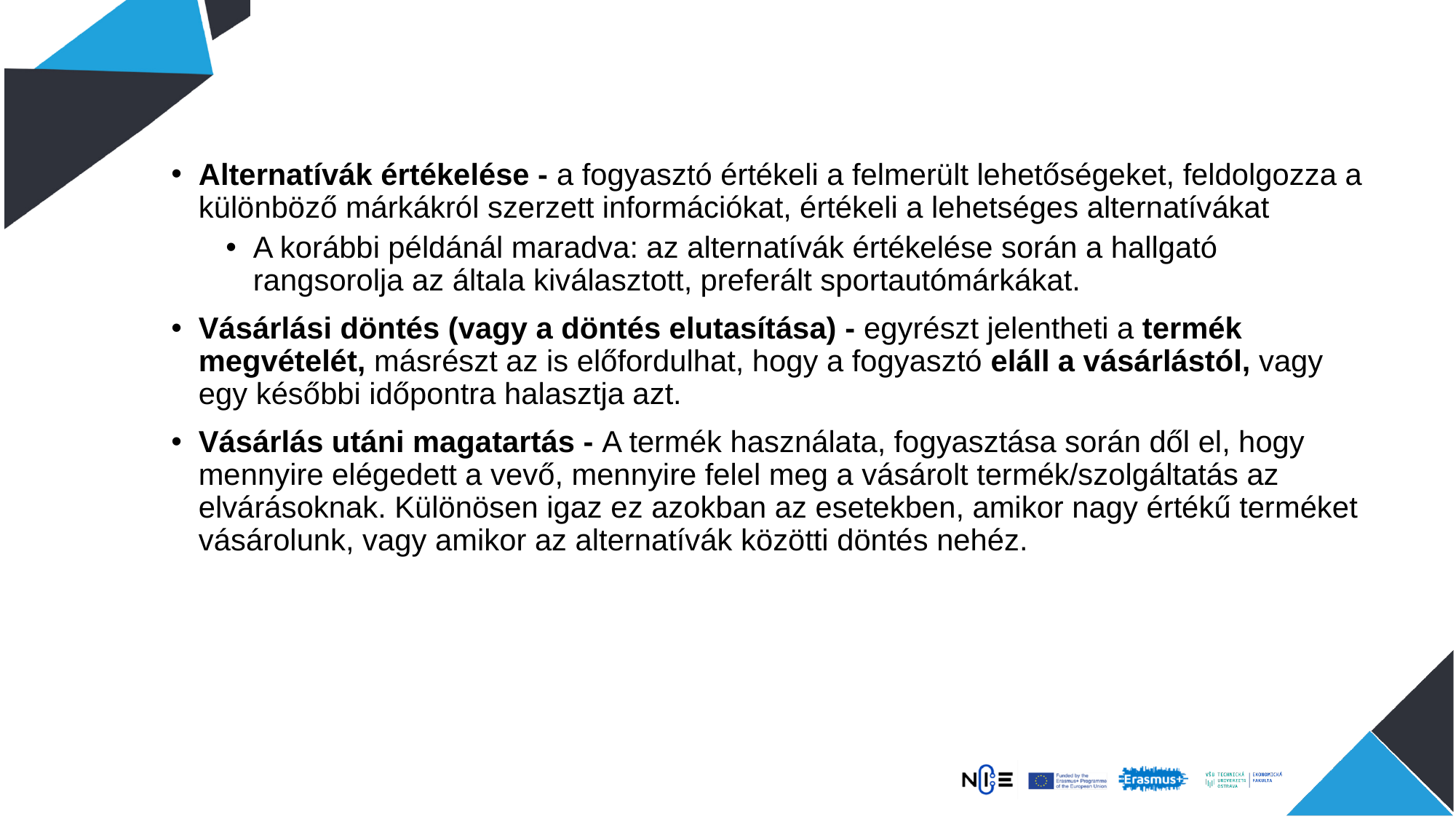

Alternatívák értékelése - a fogyasztó értékeli a felmerült lehetőségeket, feldolgozza a különböző márkákról szerzett információkat, értékeli a lehetséges alternatívákat
A korábbi példánál maradva: az alternatívák értékelése során a hallgató rangsorolja az általa kiválasztott, preferált sportautómárkákat.
Vásárlási döntés (vagy a döntés elutasítása) - egyrészt jelentheti a termék megvételét, másrészt az is előfordulhat, hogy a fogyasztó eláll a vásárlástól, vagy egy későbbi időpontra halasztja azt.
Vásárlás utáni magatartás - A termék használata, fogyasztása során dől el, hogy mennyire elégedett a vevő, mennyire felel meg a vásárolt termék/szolgáltatás az elvárásoknak. Különösen igaz ez azokban az esetekben, amikor nagy értékű terméket vásárolunk, vagy amikor az alternatívák közötti döntés nehéz.